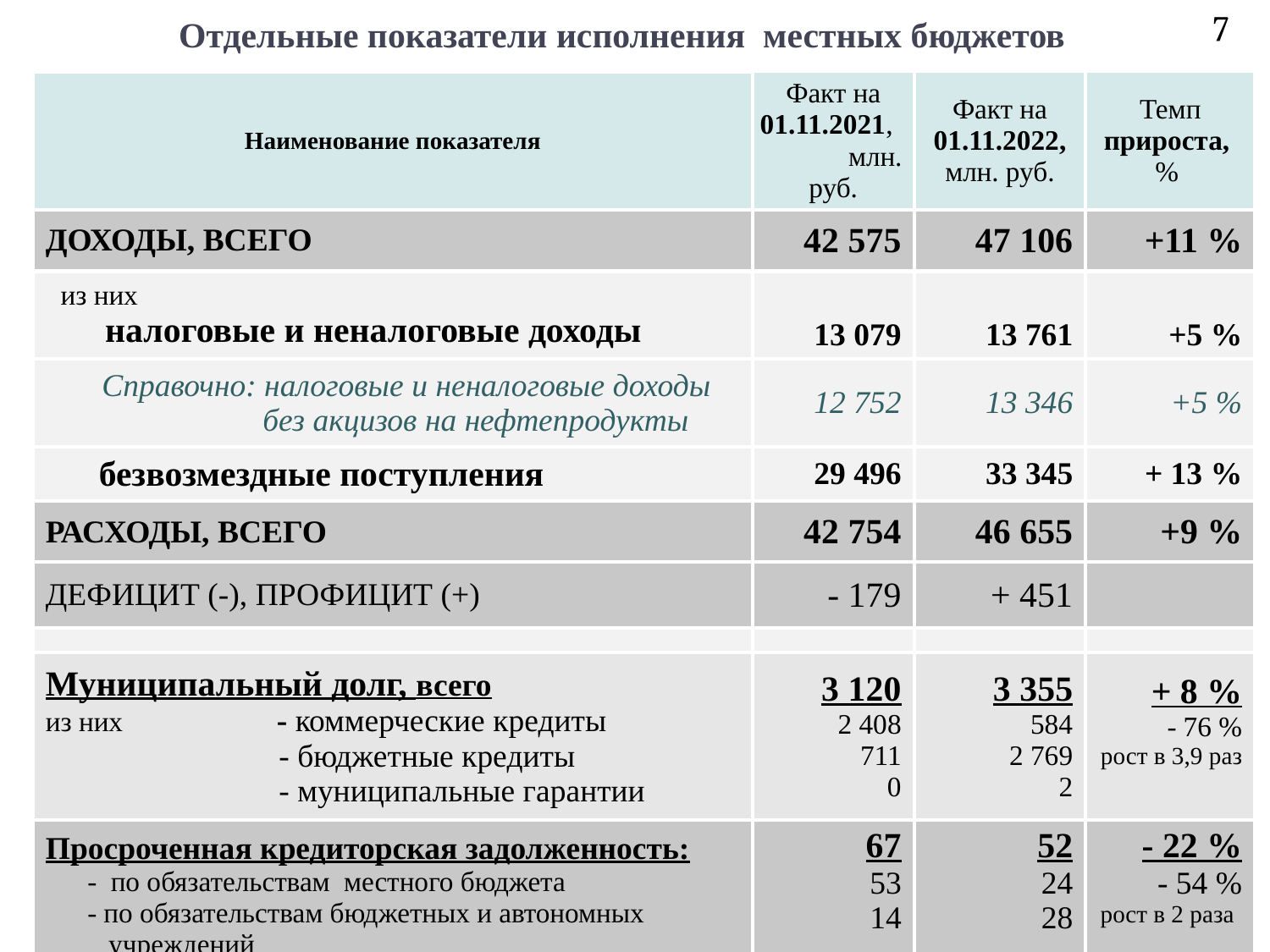

7
# Отдельные показатели исполнения  местных бюджетов
| Наименование показателя | Факт на 01.11.2021, млн. руб. | Факт на 01.11.2022, млн. руб. | Темп прироста, % |
| --- | --- | --- | --- |
| ДОХОДЫ, ВСЕГО | 42 575 | 47 106 | +11 % |
| из них налоговые и неналоговые доходы | 13 079 | 13 761 | +5 % |
| Справочно: налоговые и неналоговые доходы без акцизов на нефтепродукты | 12 752 | 13 346 | +5 % |
| безвозмездные поступления | 29 496 | 33 345 | + 13 % |
| РАСХОДЫ, ВСЕГО | 42 754 | 46 655 | +9 % |
| ДЕФИЦИТ (-), ПРОФИЦИТ (+) | - 179 | + 451 |  |
|  |  |  |  |
| Муниципальный долг, всего из них - коммерческие кредиты - бюджетные кредиты - муниципальные гарантии | 3 120 2 408 711 0 | 3 355 584 2 769 2 | + 8 % - 76 % рост в 3,9 раз |
| Просроченная кредиторская задолженность: - по обязательствам местного бюджета - по обязательствам бюджетных и автономных учреждений | 67 53 14 | 52 24 28 | - 22 % - 54 % рост в 2 раза |